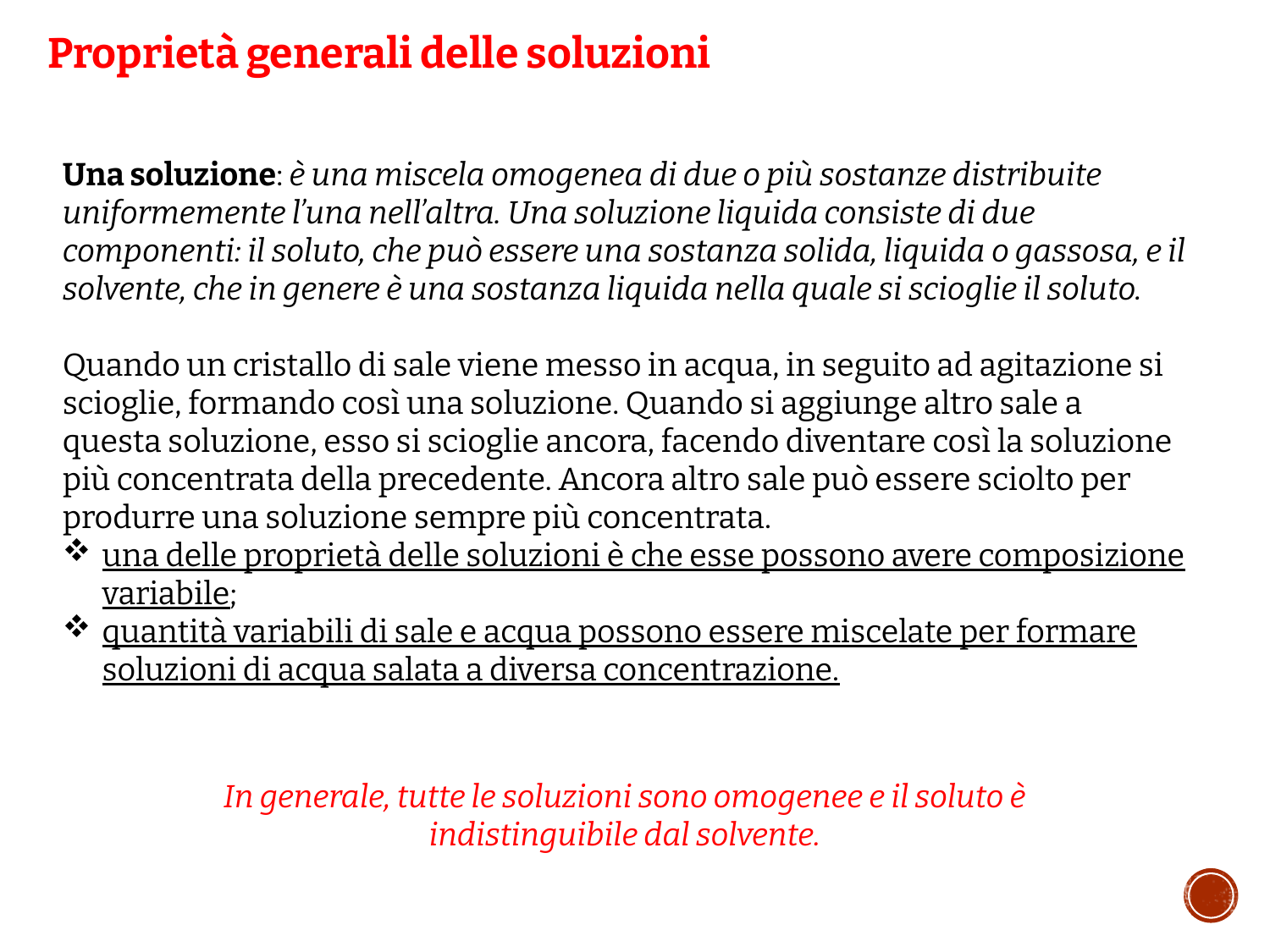

Proprietà generali delle soluzioni
Una soluzione: è una miscela omogenea di due o più sostanze distribuite uniformemente l’una nell’altra. Una soluzione liquida consiste di due componenti: il soluto, che può essere una sostanza solida, liquida o gassosa, e il solvente, che in genere è una sostanza liquida nella quale si scioglie il soluto.

Quando un cristallo di sale viene messo in acqua, in seguito ad agitazione si scioglie, formando così una soluzione. Quando si aggiunge altro sale a questa soluzione, esso si scioglie ancora, facendo diventare così la soluzione più concentrata della precedente. Ancora altro sale può essere sciolto per produrre una soluzione sempre più concentrata.
una delle proprietà delle soluzioni è che esse possono avere composizione variabile;
quantità variabili di sale e acqua possono essere miscelate per formare soluzioni di acqua salata a diversa concentrazione.
In generale, tutte le soluzioni sono omogenee e il soluto è indistinguibile dal solvente.